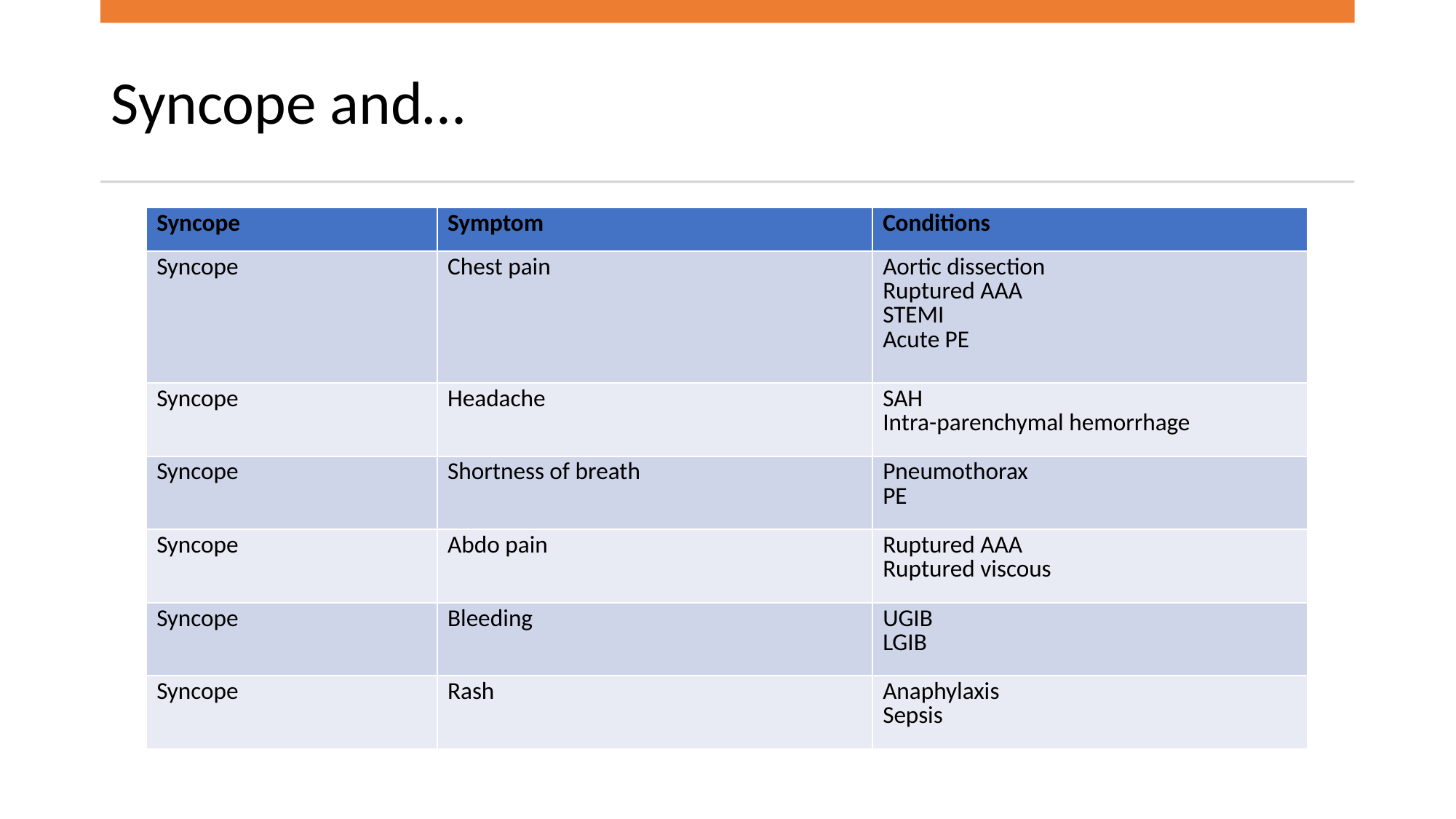

# Syncope and…

| Syncope | Symptom | Conditions |
| --- | --- | --- |
| Syncope | Chest pain | Aortic dissection Ruptured AAA STEMI Acute PE |
| Syncope | Headache | SAH Intra-parenchymal hemorrhage |
| Syncope | Shortness of breath | Pneumothorax PE |
| Syncope | Abdo pain | Ruptured AAA Ruptured viscous |
| Syncope | Bleeding | UGIB LGIB |
| Syncope | Rash | Anaphylaxis Sepsis |